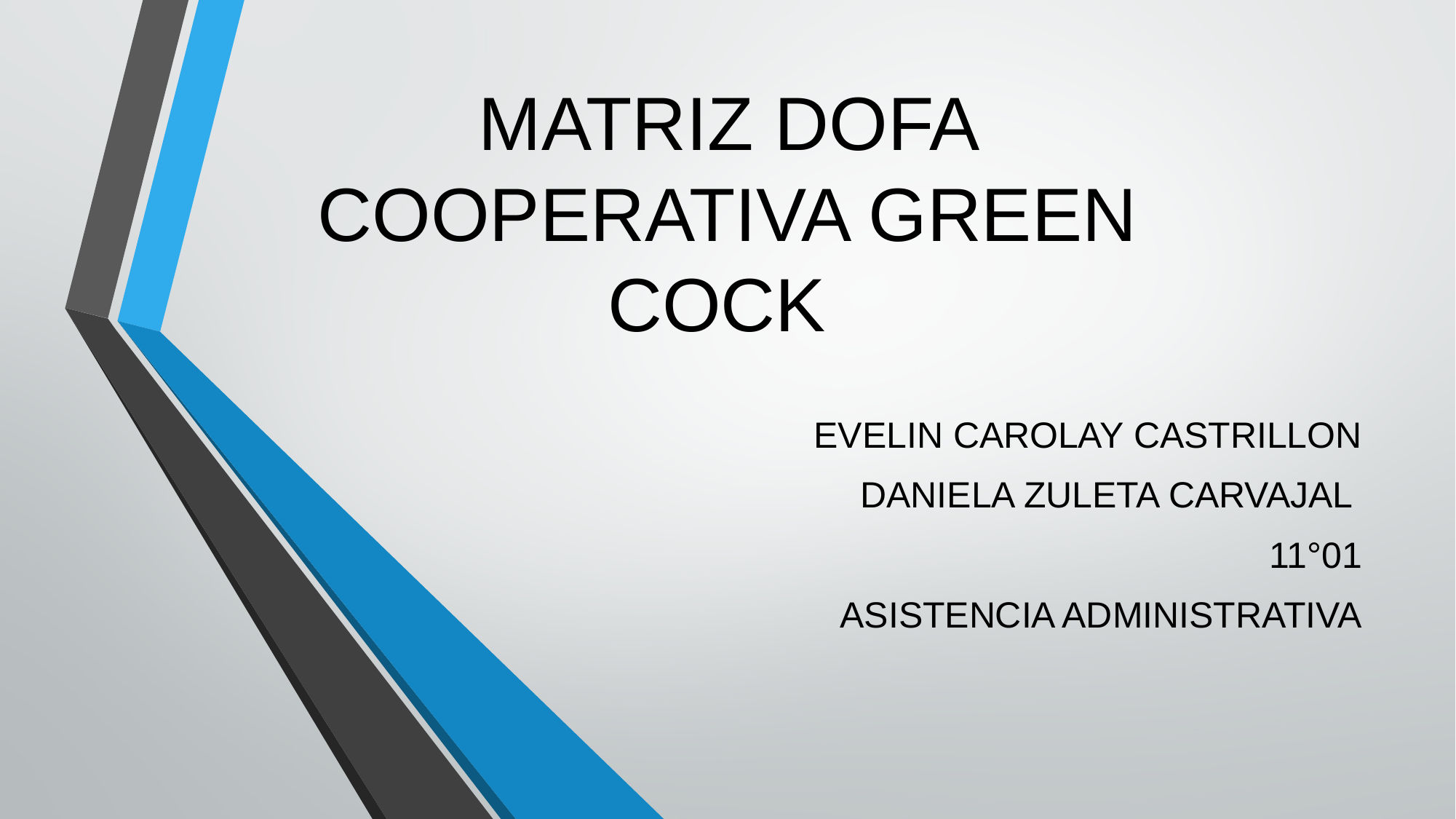

# MATRIZ DOFA COOPERATIVA GREEN COCK
EVELIN CAROLAY CASTRILLON
DANIELA ZULETA CARVAJAL
11°01
ASISTENCIA ADMINISTRATIVA